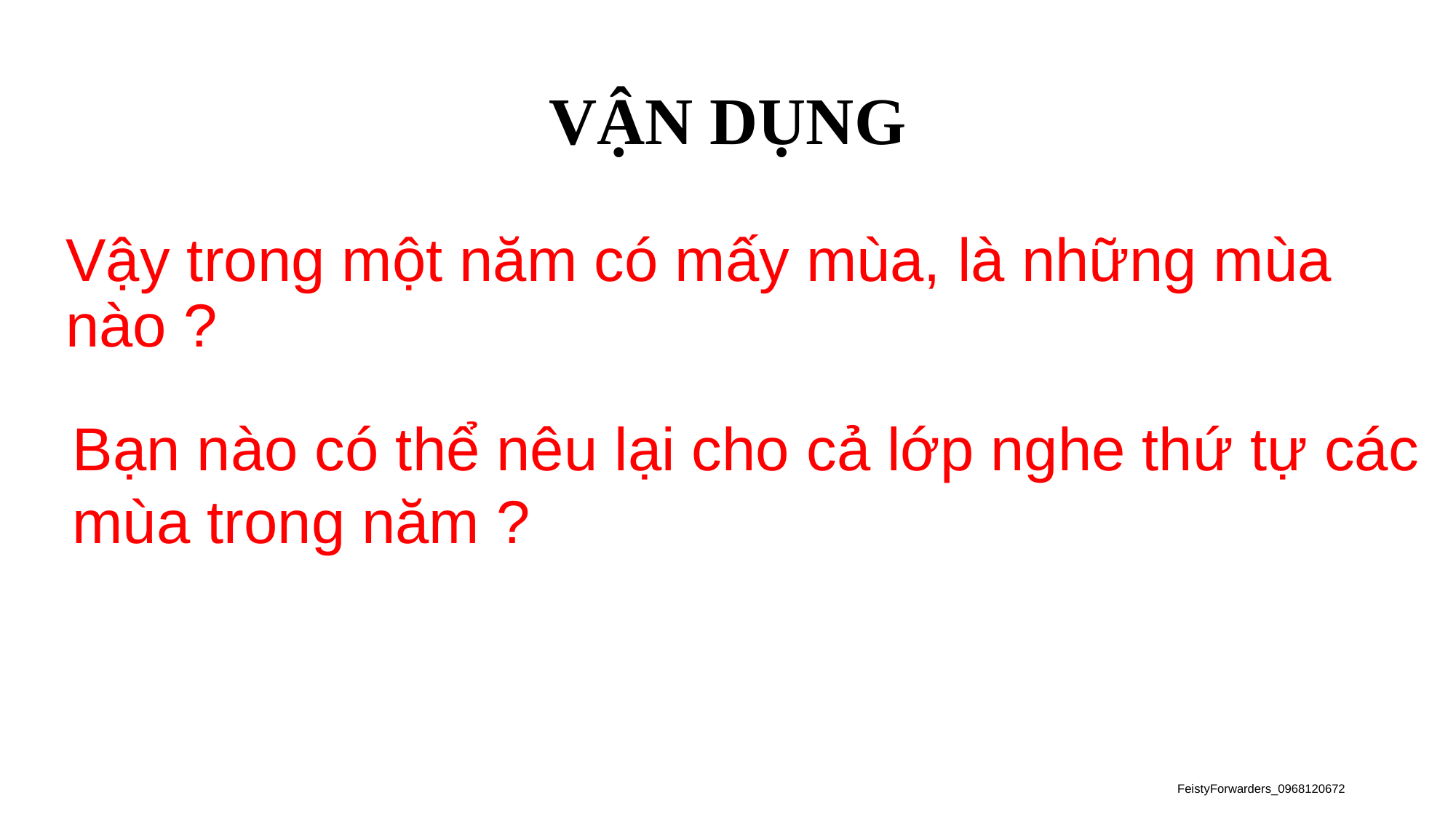

# VẬN DỤNG
Vậy trong một năm có mấy mùa, là những mùa  nào ?
Bạn nào có thể nêu lại cho cả lớp nghe thứ tự các
mùa trong năm ?